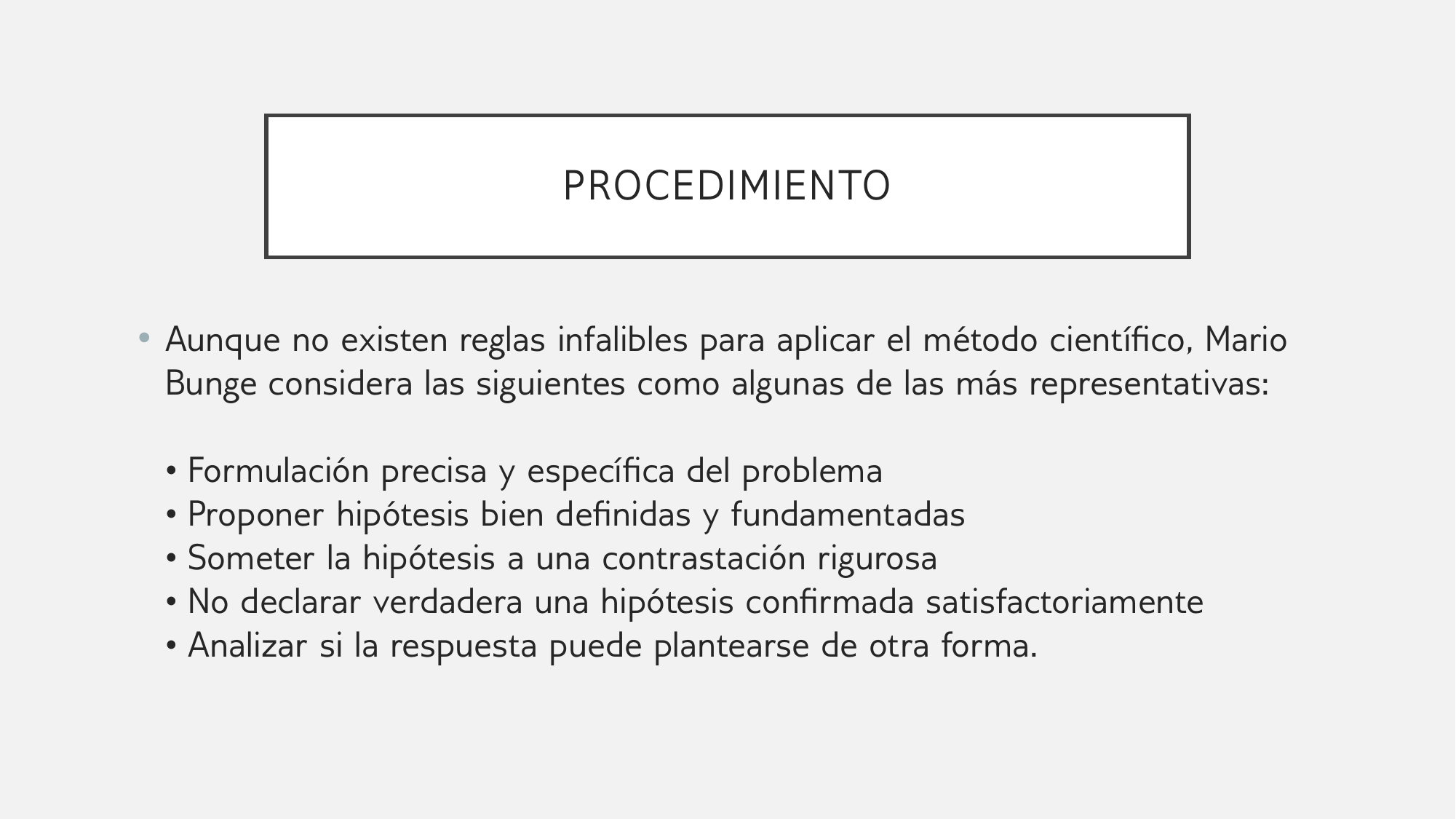

# Procedimiento
Aunque no existen reglas infalibles para aplicar el método científico, Mario Bunge considera las siguientes como algunas de las más representativas: 
• Formulación precisa y específica del problema 
• Proponer hipótesis bien definidas y fundamentadas 
• Someter la hipótesis a una contrastación rigurosa 
• No declarar verdadera una hipótesis confirmada satisfactoriamente 
• Analizar si la respuesta puede plantearse de otra forma.